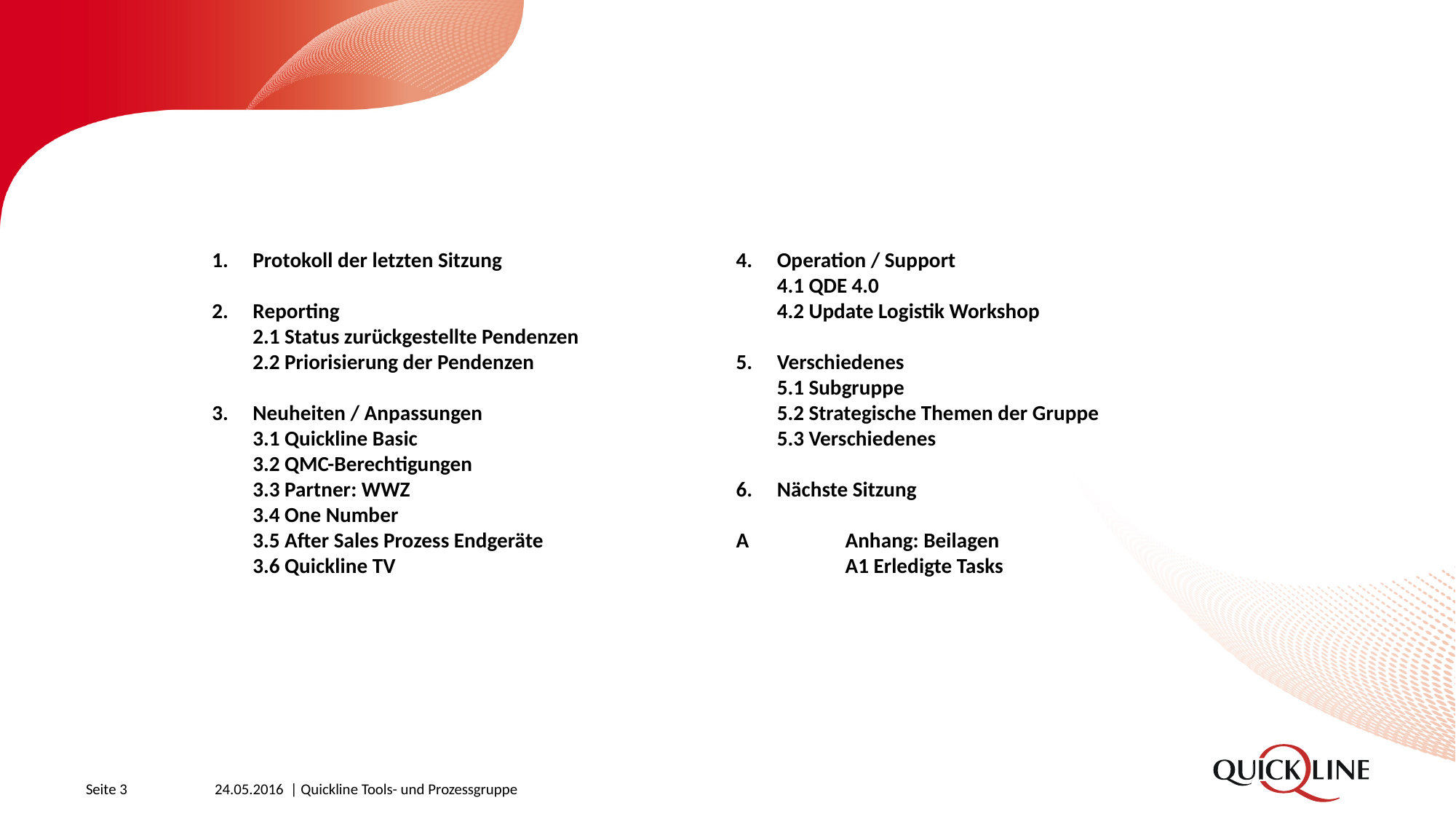

#
Protokoll der letzten Sitzung
Reporting
2.1 Status zurückgestellte Pendenzen
2.2 Priorisierung der Pendenzen
Neuheiten / Anpassungen
3.1 Quickline Basic
3.2 QMC-Berechtigungen
3.3 Partner: WWZ
3.4 One Number
3.5 After Sales Prozess Endgeräte
3.6 Quickline TV
Operation / Support
4.1 QDE 4.0
4.2 Update Logistik Workshop
Verschiedenes
5.1 Subgruppe
5.2 Strategische Themen der Gruppe
5.3 Verschiedenes
Nächste Sitzung
A 	Anhang: Beilagen
	A1 Erledigte Tasks
Seite 3
24.05.2016  | Quickline Tools- und Prozessgruppe